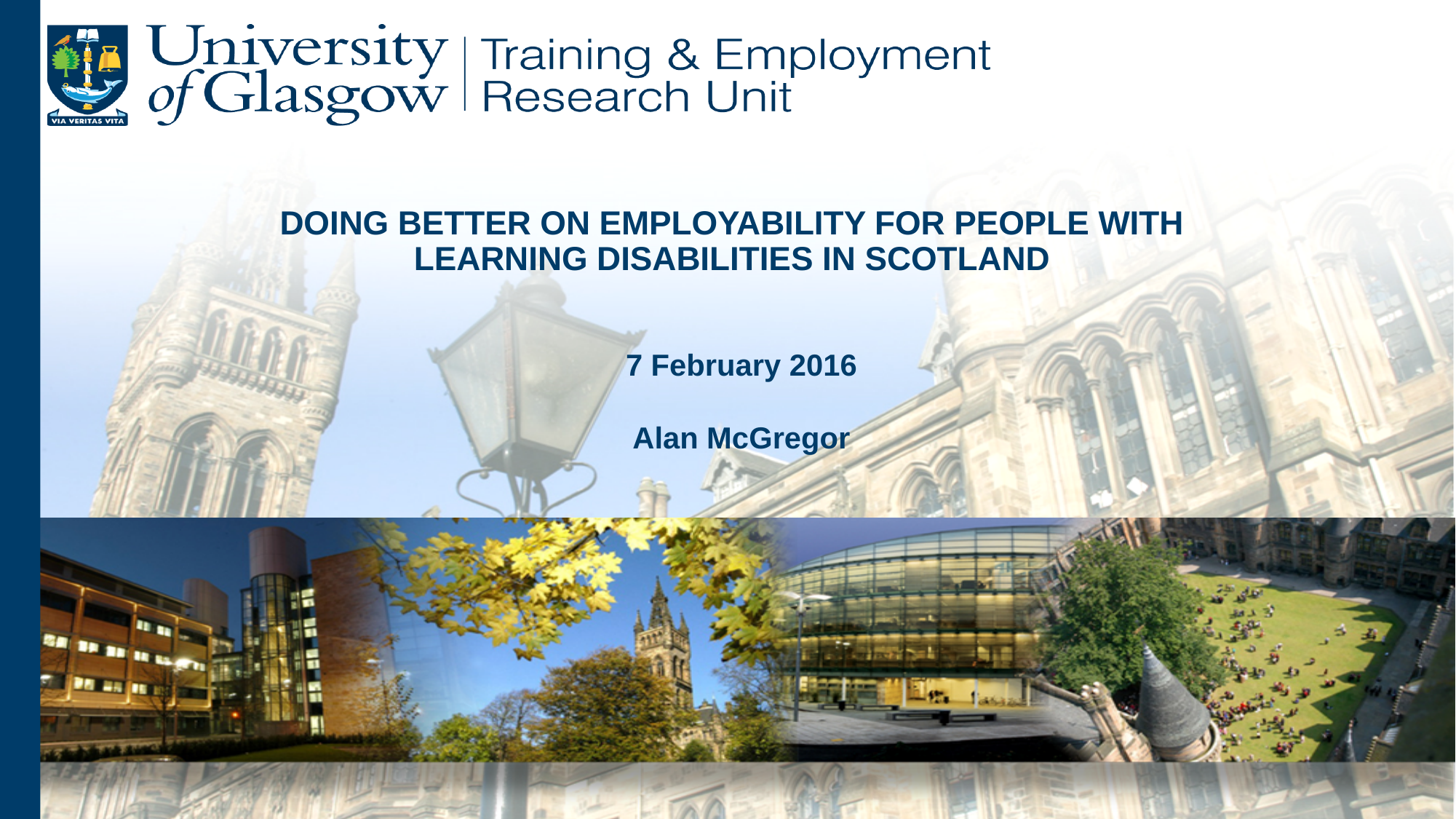

# DOING BETTER ON EMPLOYABILITY FOR PEOPLE WITH LEARNING DISABILITIES IN SCOTLAND
7 February 2016

Alan McGregor